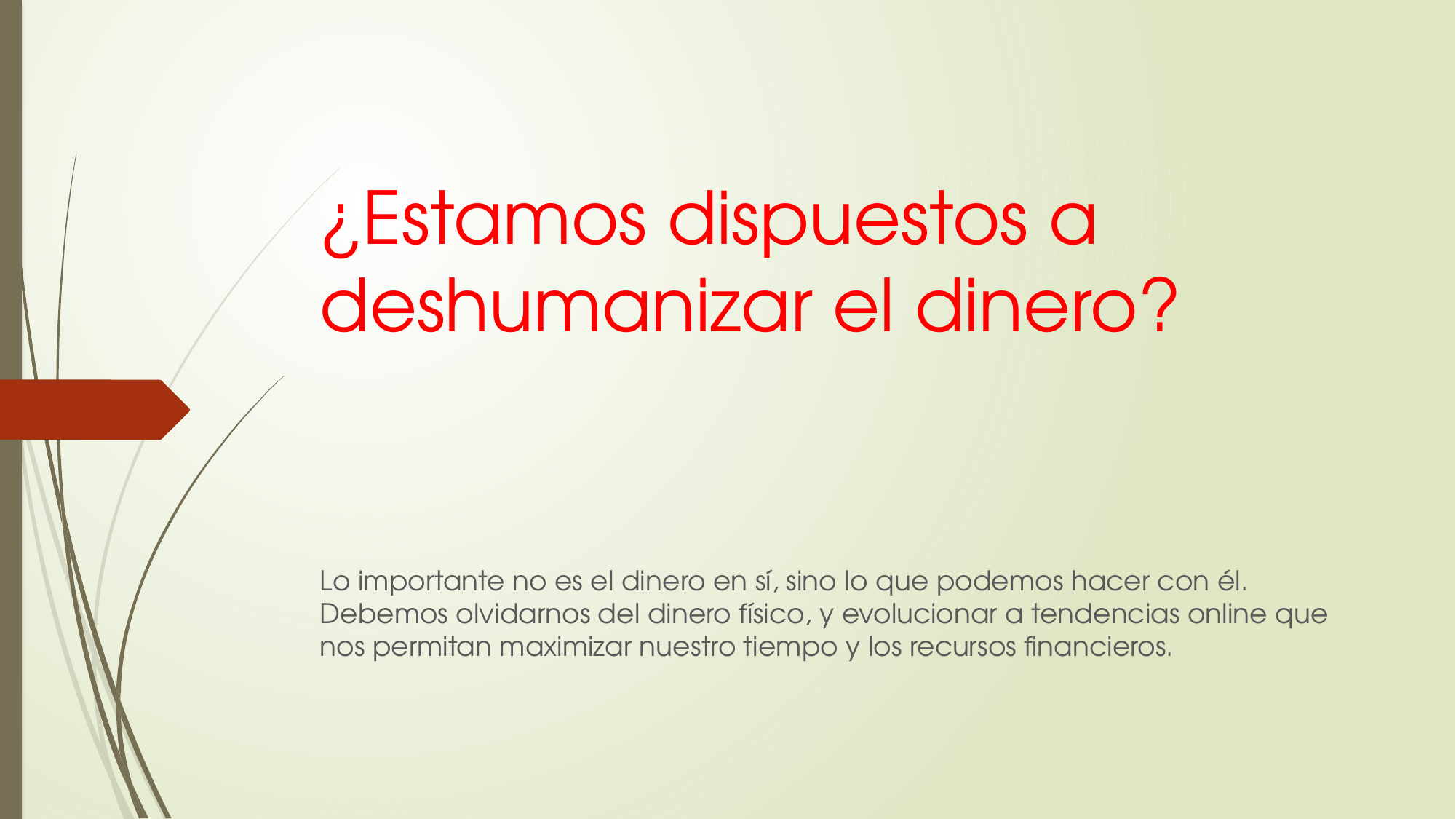

# ¿Estamos dispuestos a deshumanizar el dinero?
Lo importante no es el dinero en sí, sino lo que podemos hacer con él. Debemos olvidarnos del dinero físico, y evolucionar a tendencias online que nos permitan maximizar nuestro tiempo y los recursos financieros.